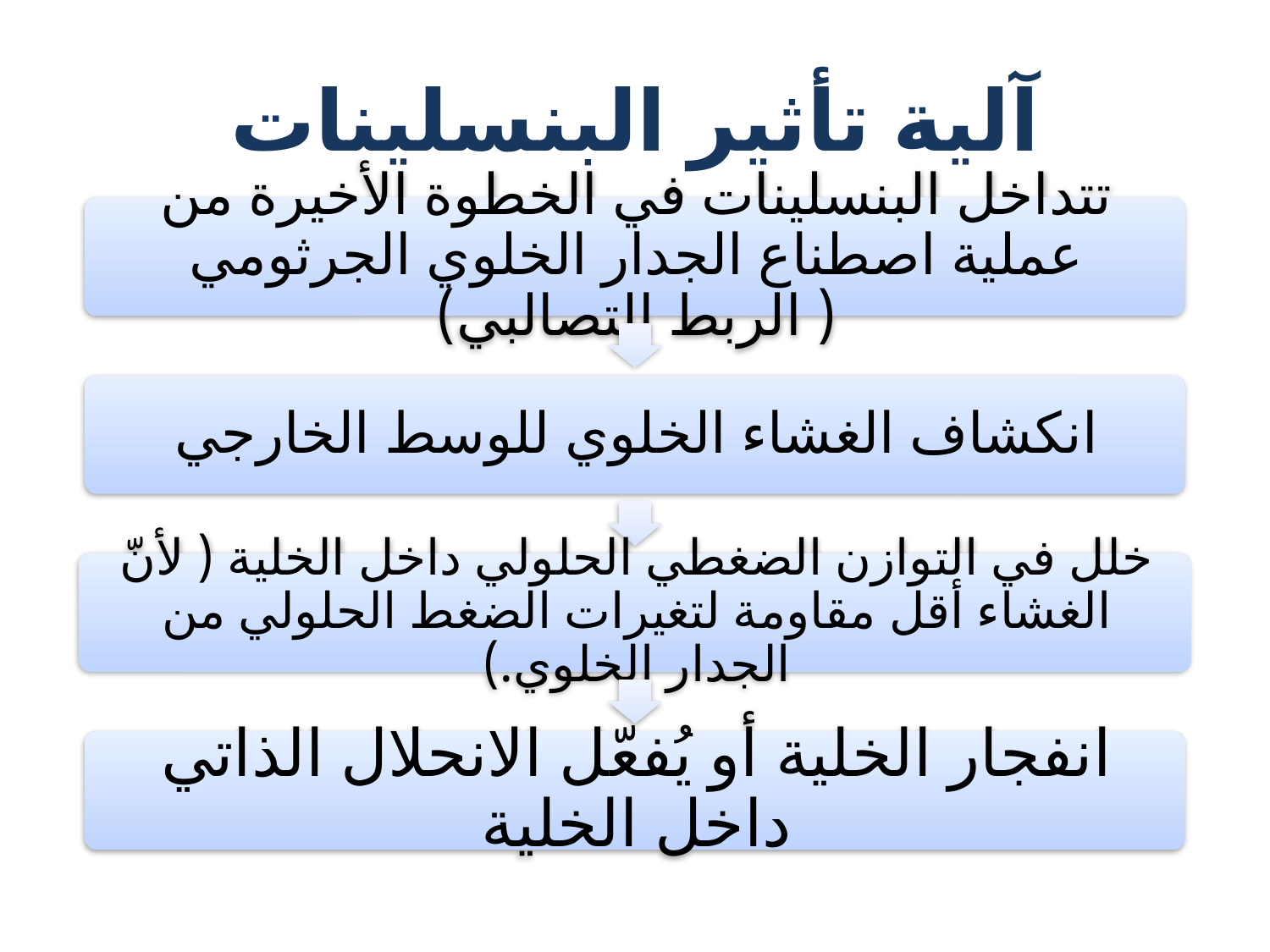

# آلية تأثير البنسلينات
تتداخل البنسلينات في الخطوة الأخيرة من عملية اصطناع الجدار الخلوي الجرثومي ( الربط التصالبي)

انكشاف الغشاء الخلوي للوسط الخارجي

خلل في التوازن الضغطي الحلولي داخل الخلية ( لأنّ الغشاء أقل مقاومة لتغيرات الضغط الحلولي من الجدار الخلوي.)

انفجار الخلية أو يُفعّل الانحلال الذاتي داخل الخلية